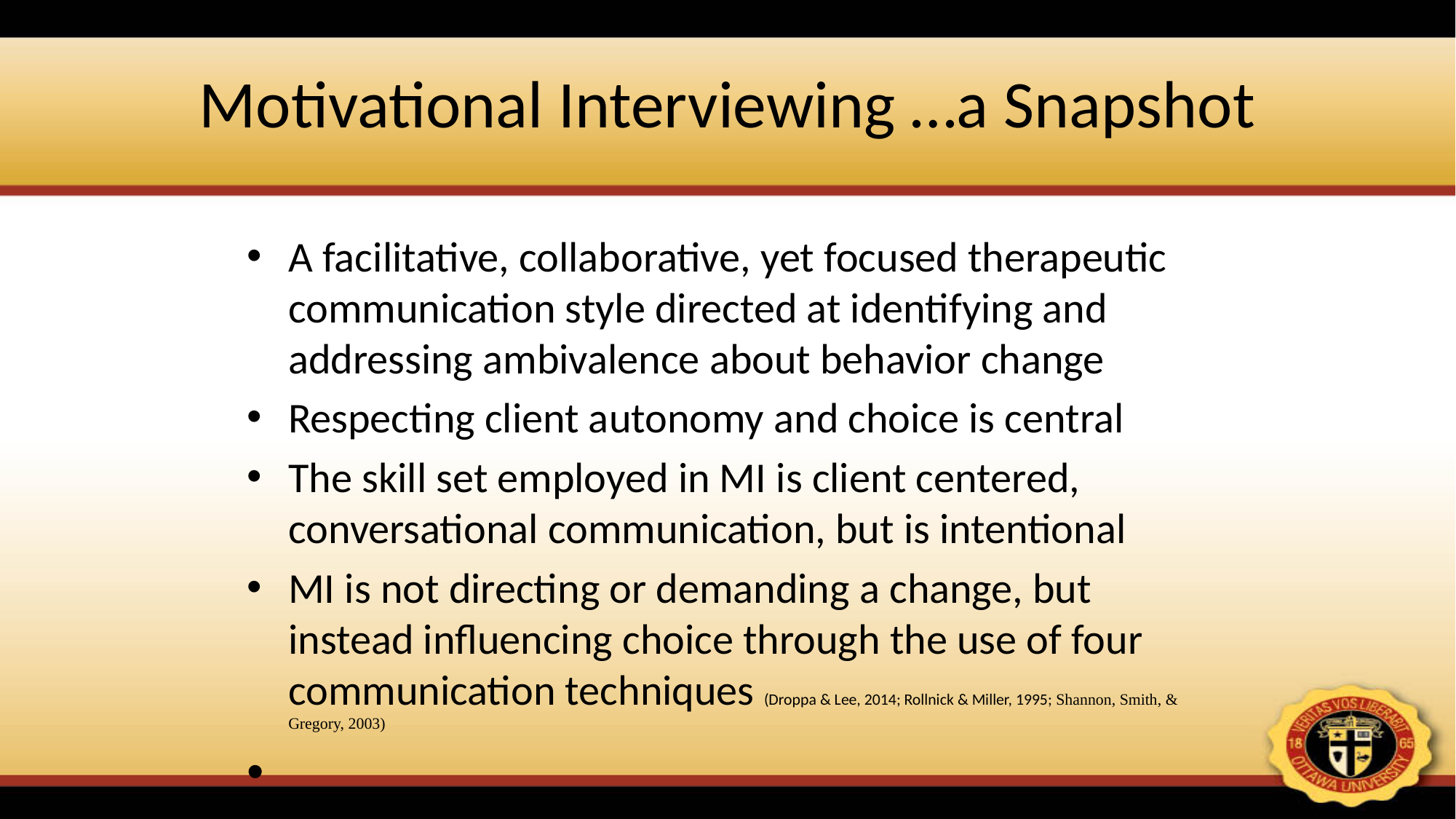

# Motivational Interviewing …a Snapshot
A facilitative, collaborative, yet focused therapeutic communication style directed at identifying and addressing ambivalence about behavior change
Respecting client autonomy and choice is central
The skill set employed in MI is client centered, conversational communication, but is intentional
MI is not directing or demanding a change, but instead influencing choice through the use of four communication techniques (Droppa & Lee, 2014; Rollnick & Miller, 1995; Shannon, Smith, & Gregory, 2003)